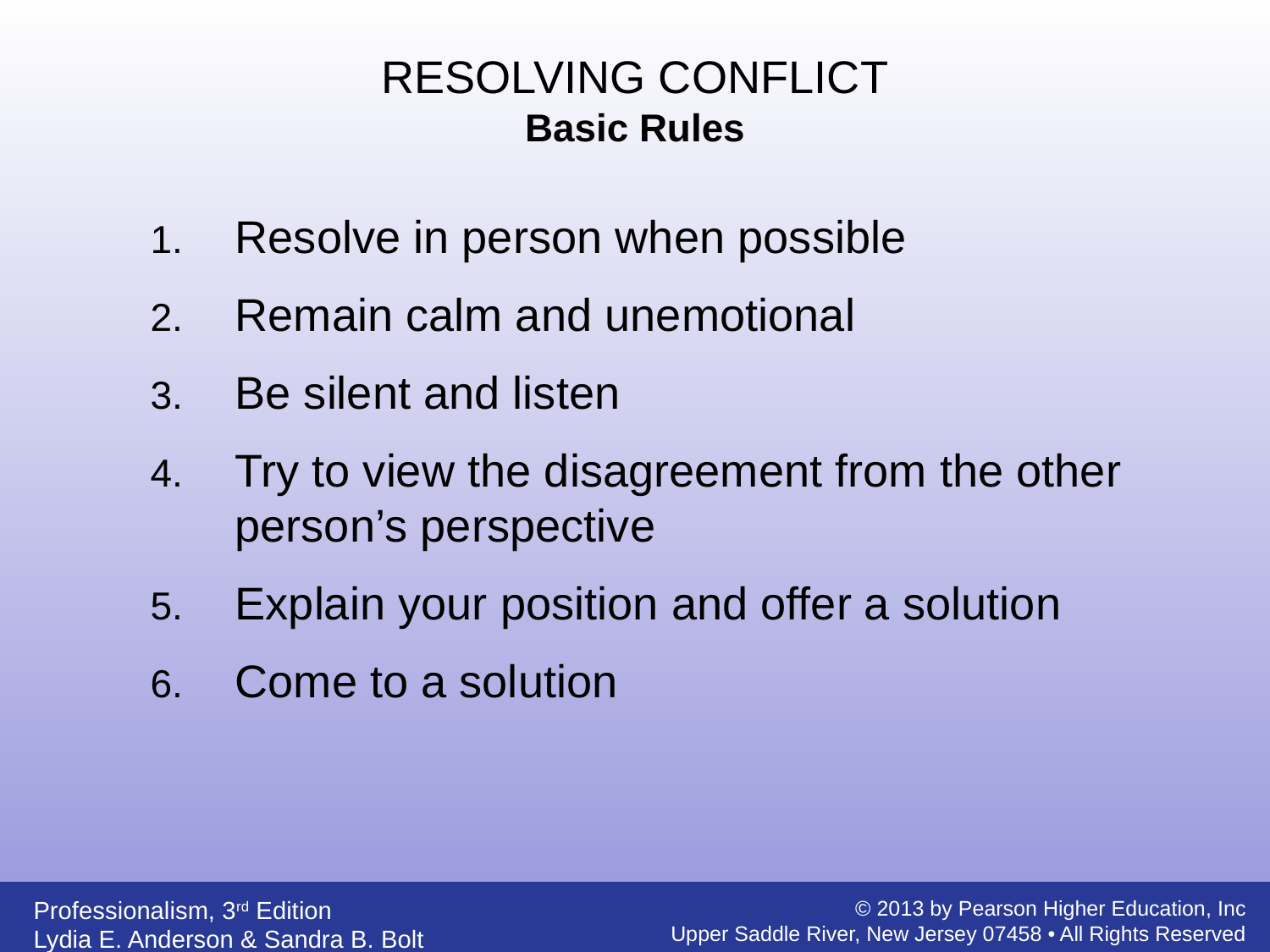

RESOLVING CONFLICT
Basic Rules
Resolve in person when possible
Remain calm and unemotional
Be silent and listen
Try to view the disagreement from the other person’s perspective
Explain your position and offer a solution
Come to a solution